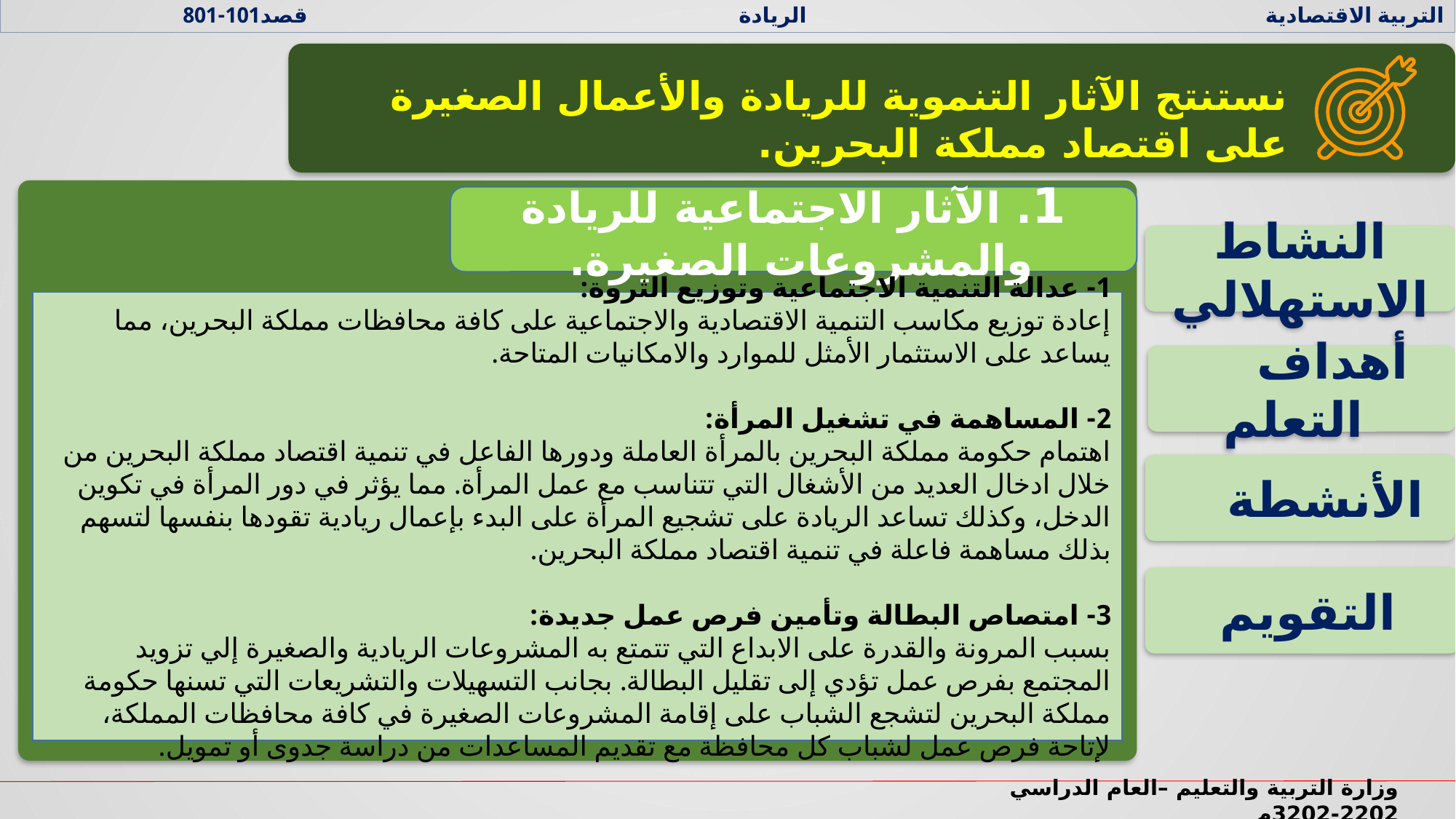

التربية الاقتصادية                                                                                    الريادة                                                                               قصد101-801

نستنتج الآثار التنموية للريادة والأعمال الصغيرة على اقتصاد مملكة البحرين.

1. الآثار الاجتماعية للريادة والمشروعات الصغيرة.
النشاط الاستهلالي
1- عدالة التنمية الاجتماعية وتوزيع الثروة:
إعادة توزيع مكاسب التنمية الاقتصادية والاجتماعية على كافة محافظات مملكة البحرين، مما يساعد على الاستثمار الأمثل للموارد والامكانيات المتاحة.

2- المساهمة في تشغيل المرأة:
اهتمام حكومة مملكة البحرين بالمرأة العاملة ودورها الفاعل في تنمية اقتصاد مملكة البحرين من خلال ادخال العديد من الأشغال التي تتناسب مع عمل المرأة. مما يؤثر في دور المرأة في تكوين الدخل، وكذلك تساعد الريادة على تشجيع المرأة على البدء بإعمال ريادية تقودها بنفسها لتسهم بذلك مساهمة فاعلة في تنمية اقتصاد مملكة البحرين.

3- امتصاص البطالة وتأمين فرص عمل جديدة:
بسبب المرونة والقدرة على الابداع التي تتمتع به المشروعات الريادية والصغيرة إلي تزويد المجتمع بفرص عمل تؤدي إلى تقليل البطالة. بجانب التسهيلات والتشريعات التي تسنها حكومة مملكة البحرين لتشجع الشباب على إقامة المشروعات الصغيرة في كافة محافظات المملكة، لإتاحة فرص عمل لشباب كل محافظة مع تقديم المساعدات من دراسة جدوى أو تمويل.
     أهداف التعلم
    الأنشطة
 التقويم
وزارة التربية والتعليم –العام الدراسي   2022-2023م